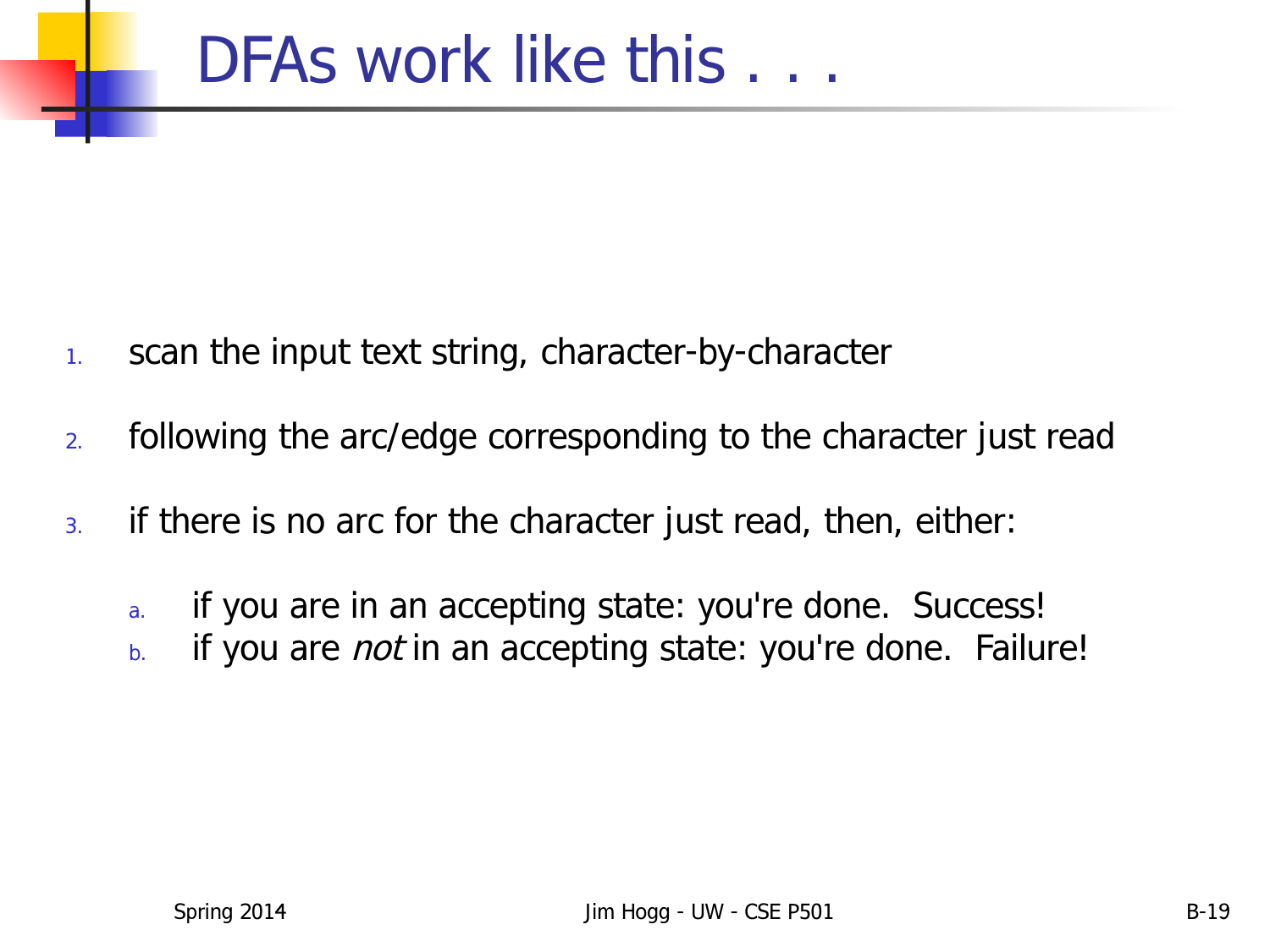

# DFAs work like this . . .
scan the input text string, character-by-character

following the arc/edge corresponding to the character just read

if there is no arc for the character just read, then, either:

if you are in an accepting state: you're done.  Success!
if you are not in an accepting state: you're done.  Failure!
Spring 2014
Jim Hogg - UW - CSE P501
B-19